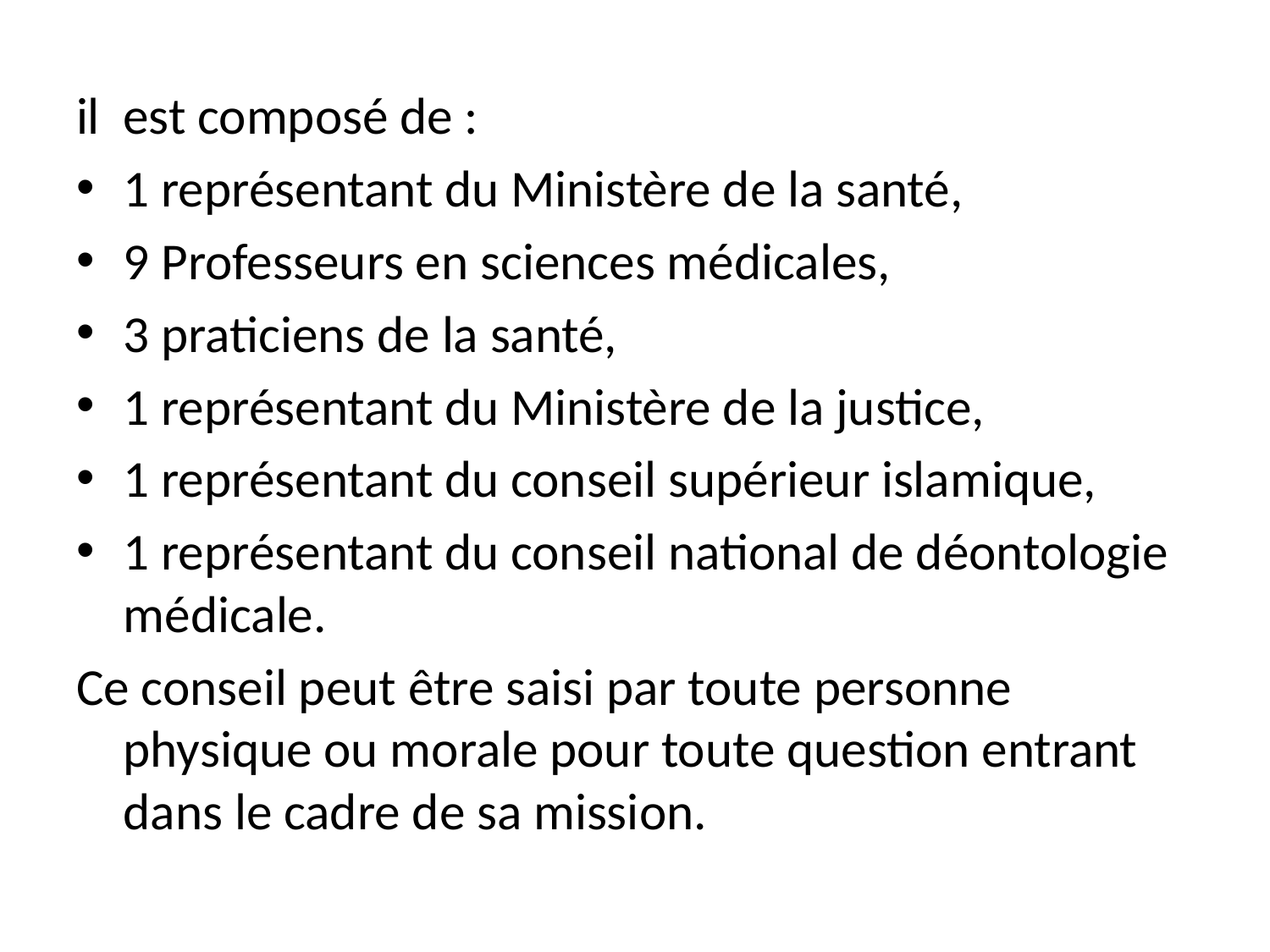

il  est composé de :
1 représentant du Ministère de la santé,
9 Professeurs en sciences médicales,
3 praticiens de la santé,
1 représentant du Ministère de la justice,
1 représentant du conseil supérieur islamique,
1 représentant du conseil national de déontologie médicale.
Ce conseil peut être saisi par toute personne physique ou morale pour toute question entrant dans le cadre de sa mission.